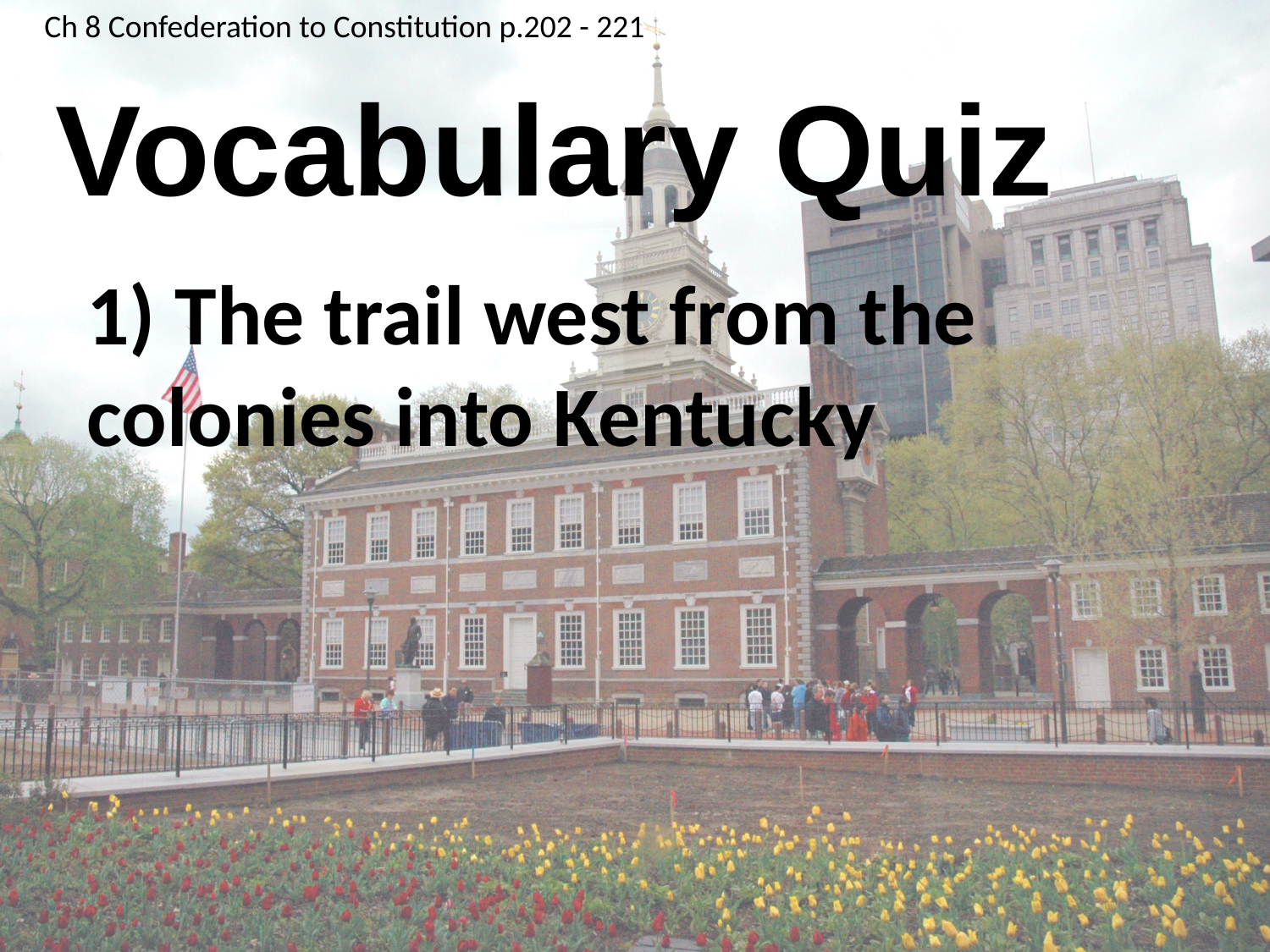

Ch 8 Confederation to Constitution p.202 - 221
# Vocabulary Quiz
1) The trail west from the colonies into Kentucky